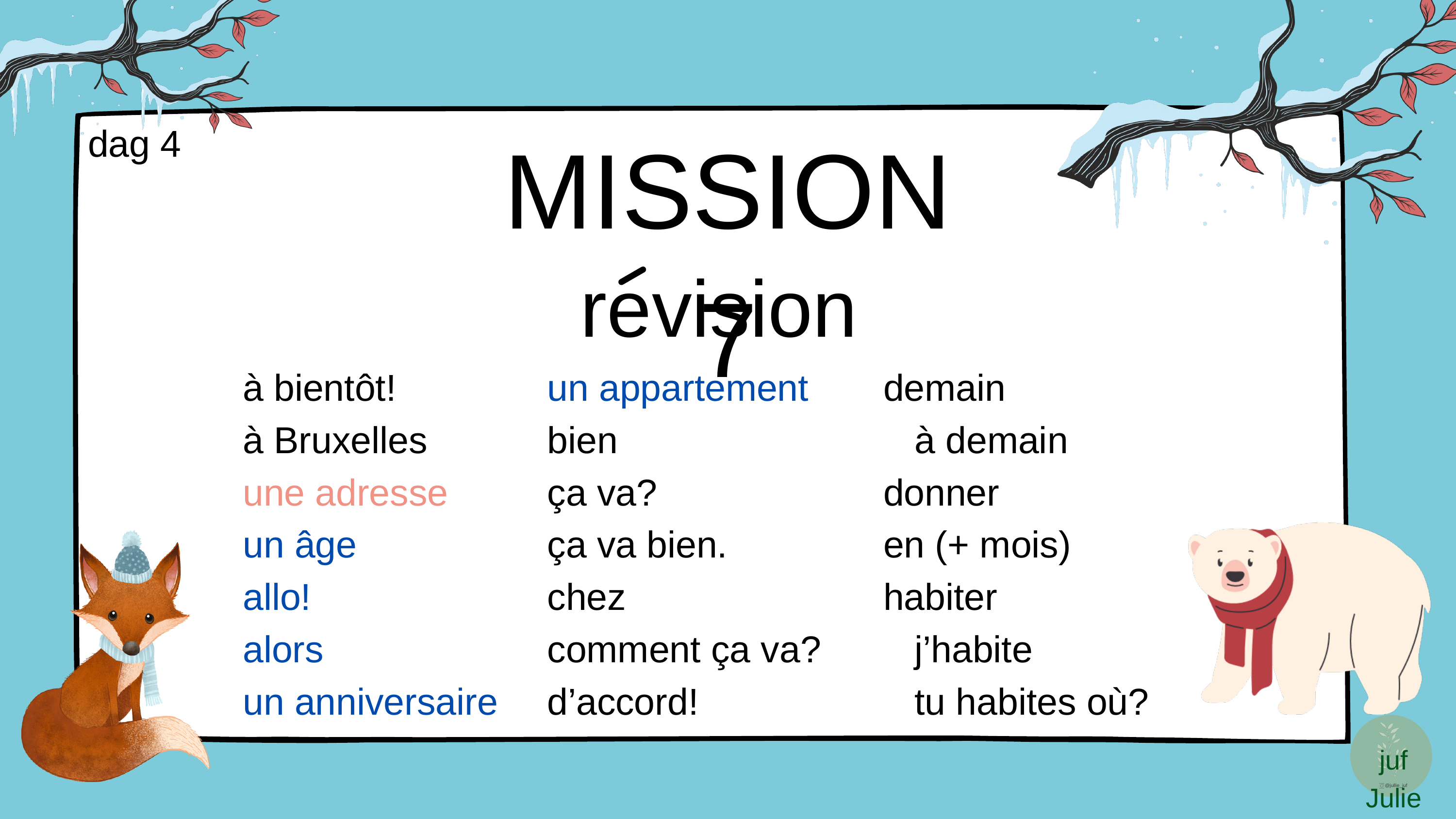

MISSION 7

dag 4
revision

à bientôt!
à Bruxelles
une adresse
un âge
allo!
alors
un anniversaire

un appartement
bien
ça va?
ça va bien.
chez
comment ça va?
d’accord!
demain
   à demain
donner
en (+ mois)
habiter
   j’habite
   tu habites où?

juf Julie
@jullie_juf